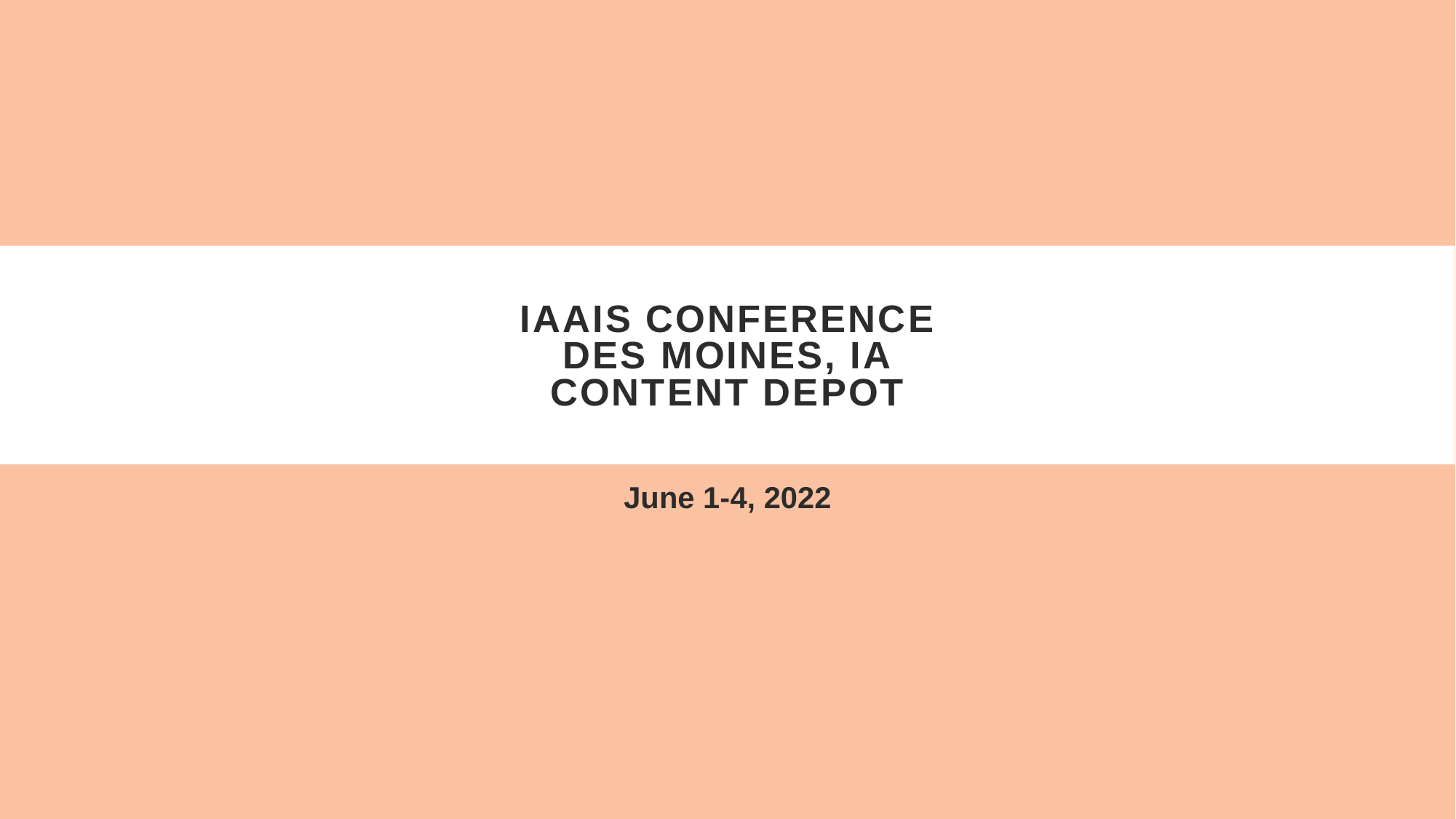

# IAAIS conference DES MoinES, IA Content Depot
June 1-4, 2022